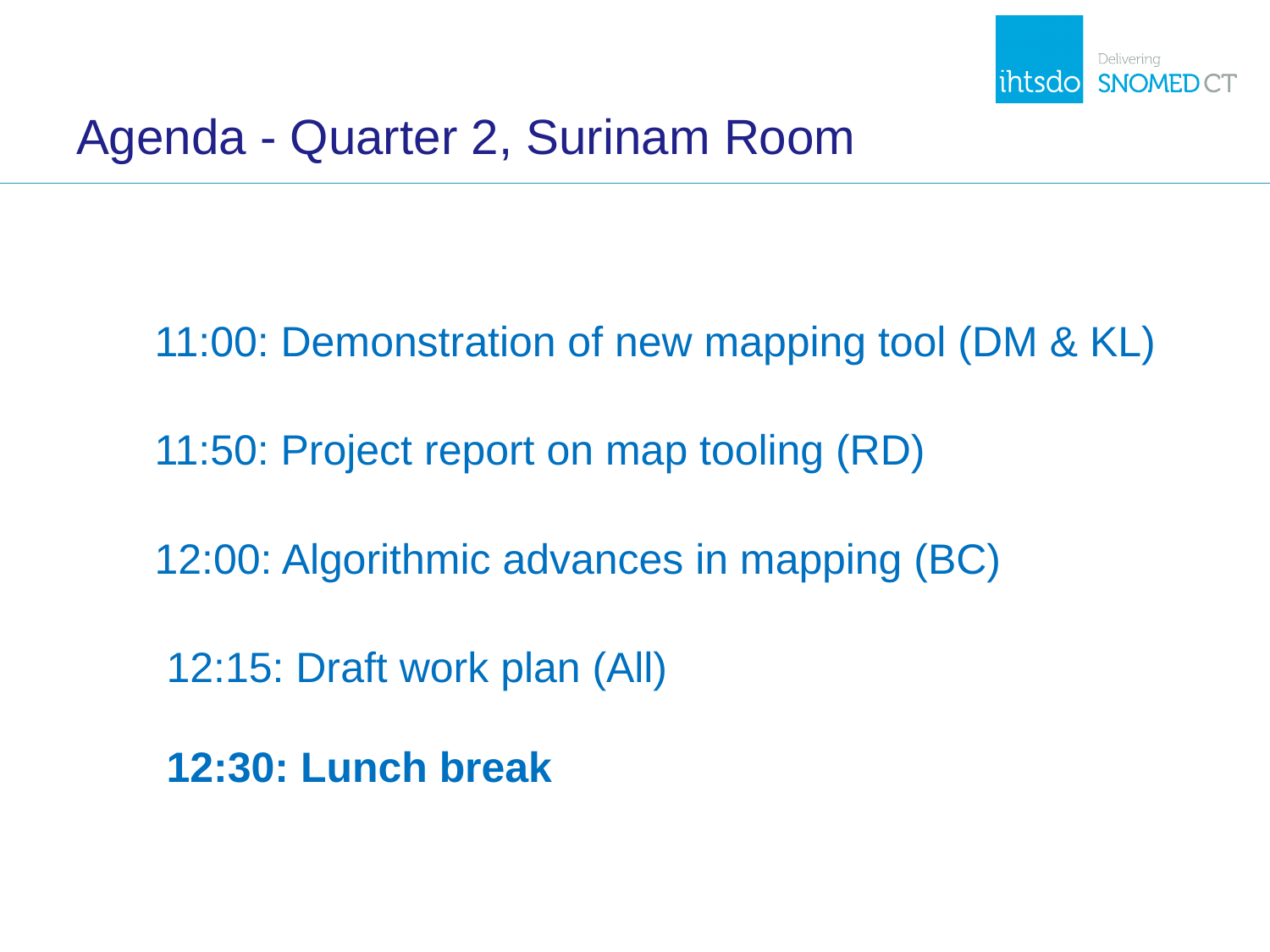

# Agenda - Quarter 2, Surinam Room

11:00: Demonstration of new mapping tool (DM & KL)

11:50: Project report on map tooling (RD)

12:00: Algorithmic advances in mapping (BC)

 12:15: Draft work plan (All)

 12:30: Lunch break